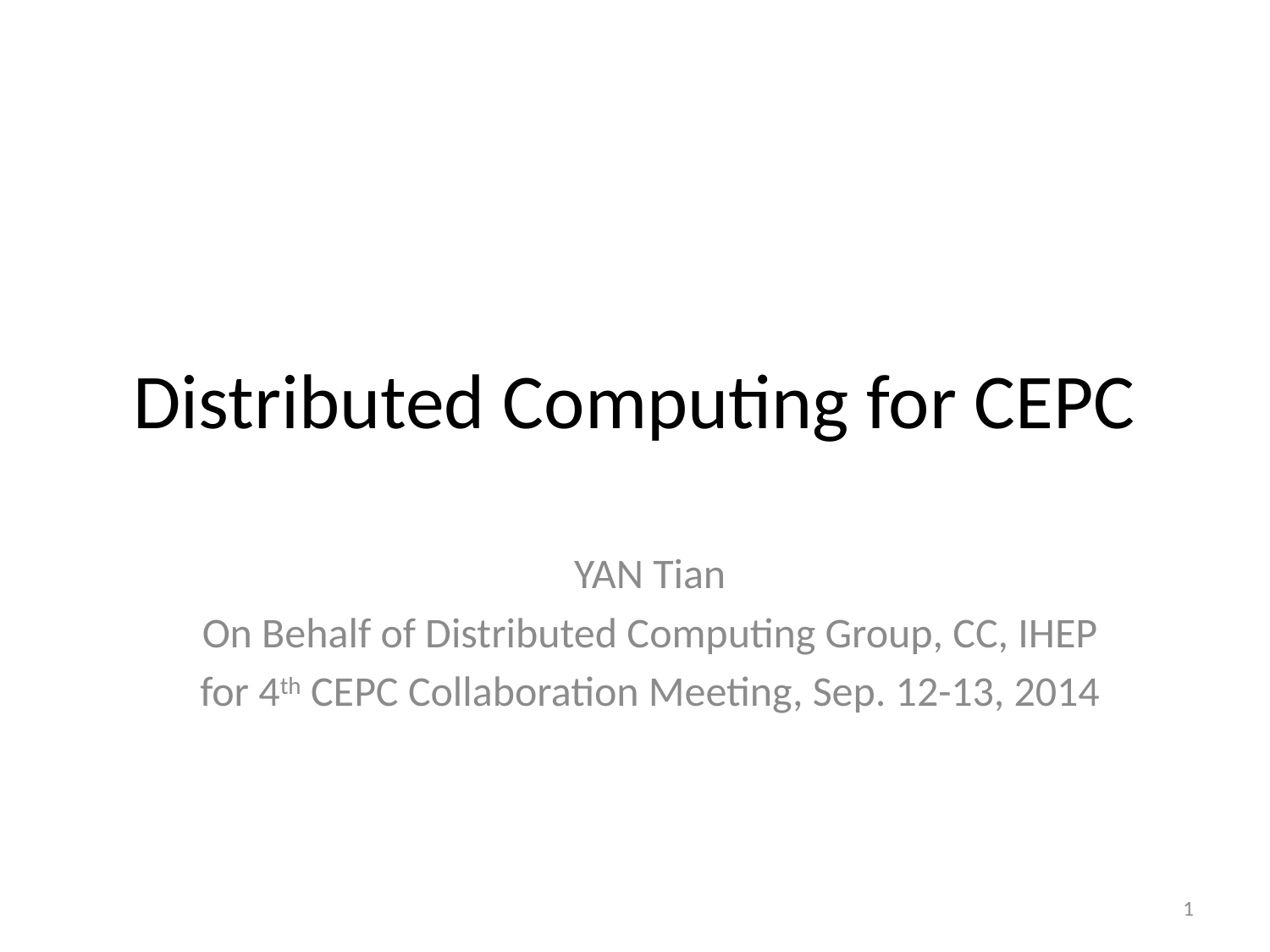

# Distributed Computing for CEPC
YAN Tian
On Behalf of Distributed Computing Group, CC, IHEP
for 4th CEPC Collaboration Meeting, Sep. 12-13, 2014
1